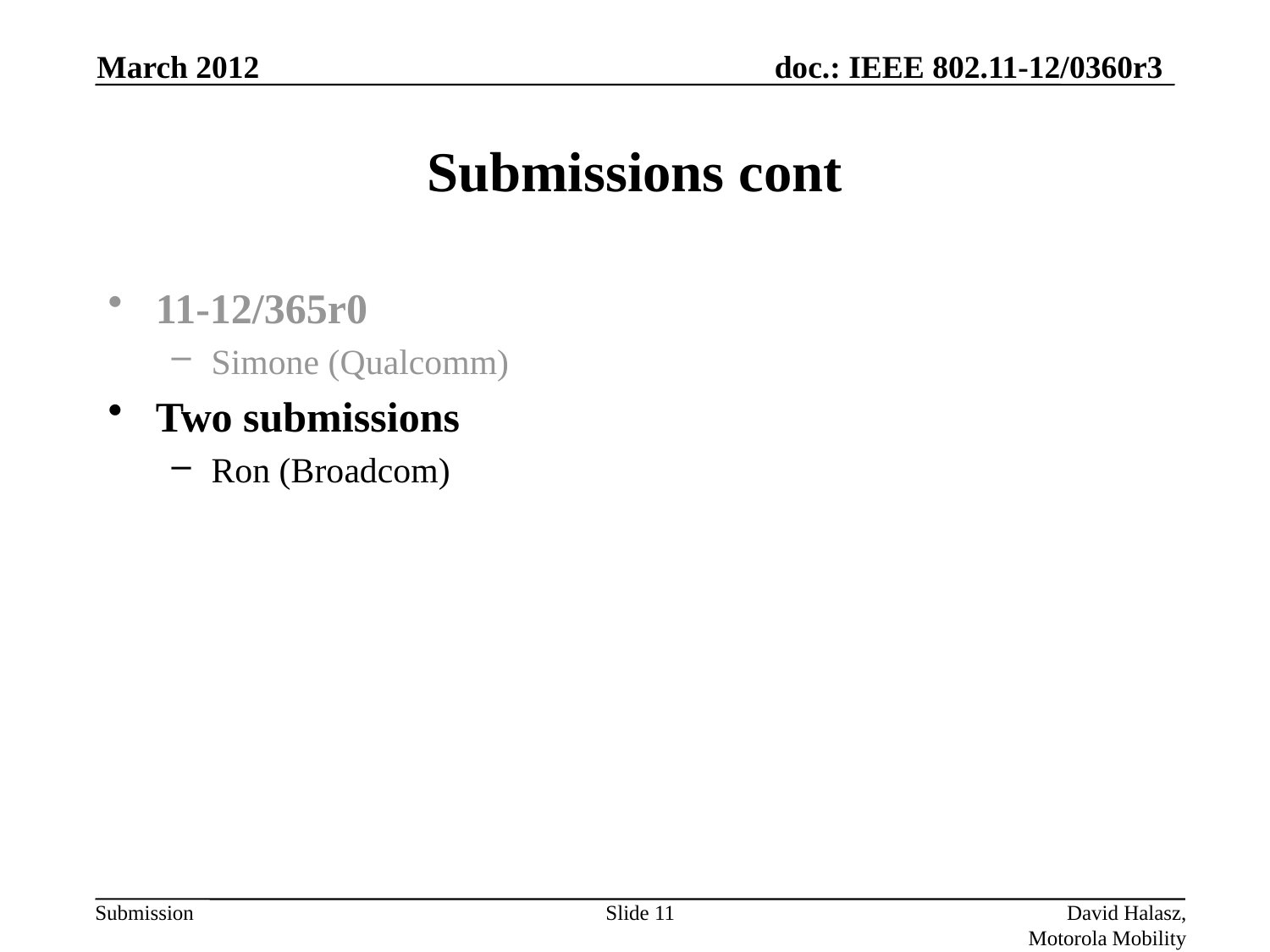

March 2012
# Submissions cont
11-12/365r0
Simone (Qualcomm)
Two submissions
Ron (Broadcom)

Slide 11
David Halasz, Motorola Mobility